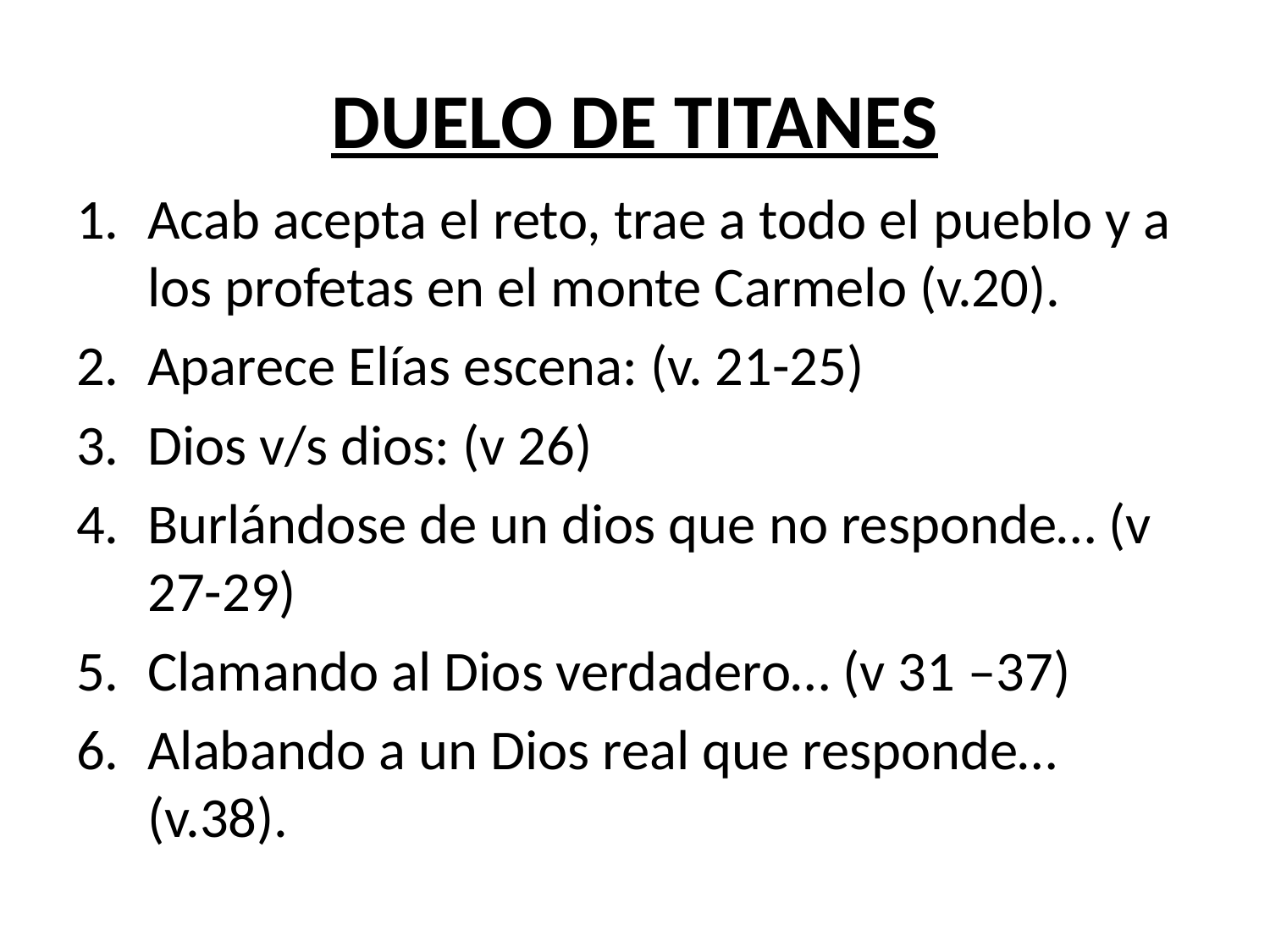

# DUELO DE TITANES
Acab acepta el reto, trae a todo el pueblo y a los profetas en el monte Carmelo (v.20).
Aparece Elías escena: (v. 21-25)
Dios v/s dios: (v 26)
Burlándose de un dios que no responde… (v 27-29)
Clamando al Dios verdadero… (v 31 –37)
Alabando a un Dios real que responde… (v.38).